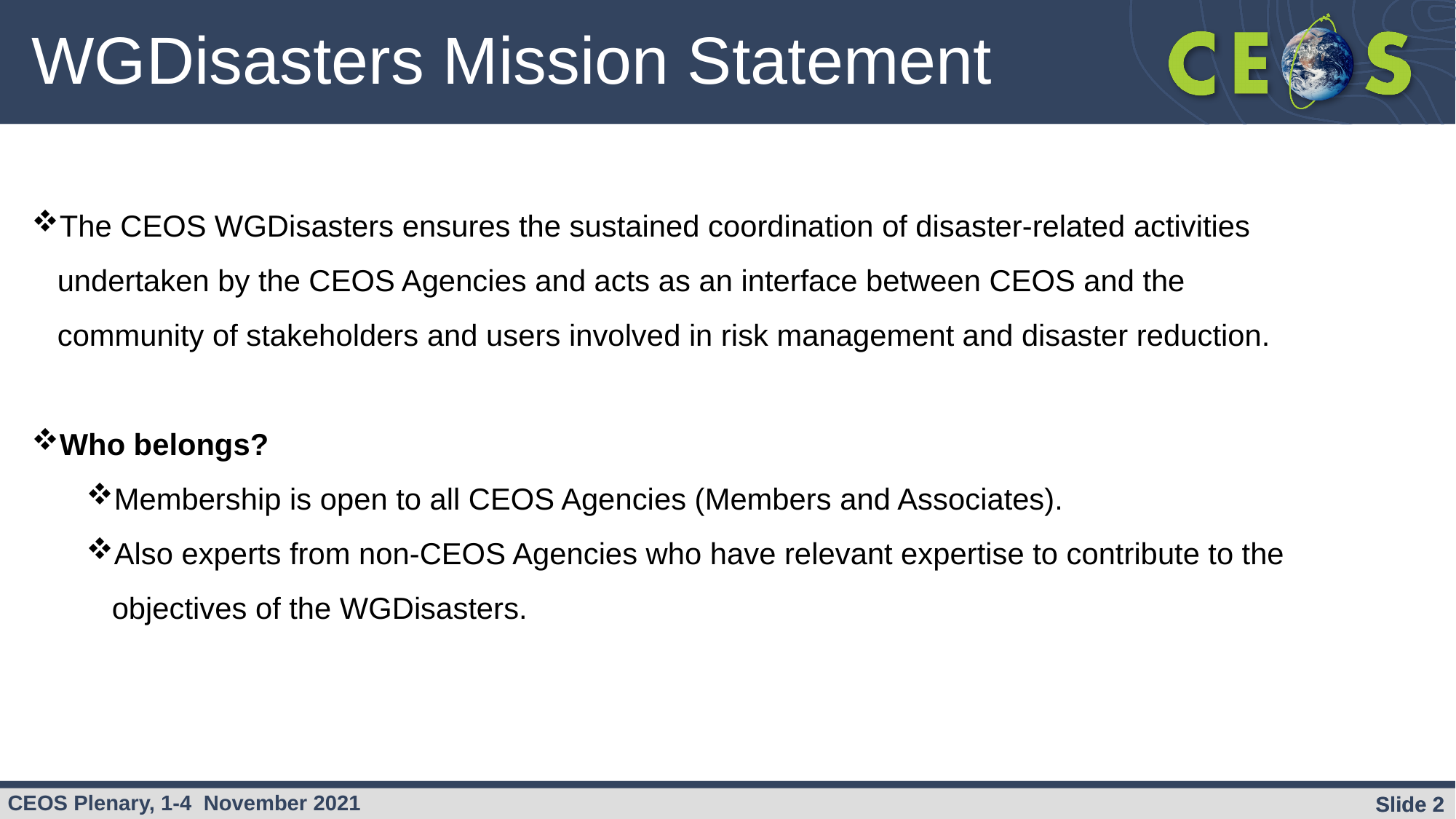

# WGDisasters Mission Statement

The CEOS WGDisasters ensures the sustained coordination of disaster-related activities undertaken by the CEOS Agencies and acts as an interface between CEOS and the community of stakeholders and users involved in risk management and disaster reduction.

Who belongs?
Membership is open to all CEOS Agencies (Members and Associates).
Also experts from non-CEOS Agencies who have relevant expertise to contribute to the objectives of the WGDisasters.
Slide 2